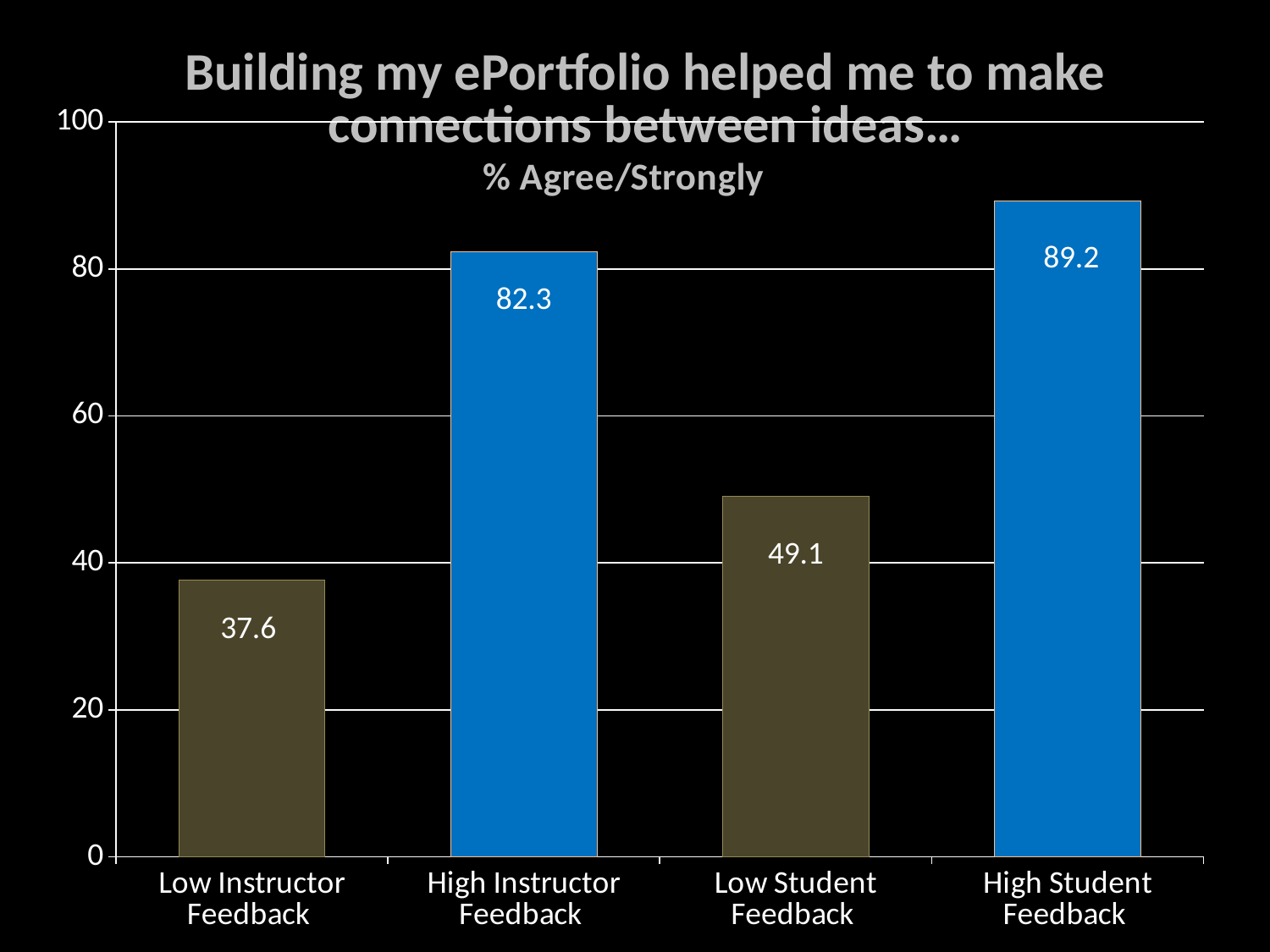

### Chart: % Agree/Strongly

| Category | Agree/Strongly |
|---|---|
| Low Instructor Feedback  | 37.6 |
| High Instructor Feedback  | 82.3 |
| Low Student Feedback  | 49.1 |
| High Student Feedback  | 89.2 |
# Building my ePortfolio helped me to make connections between ideas…